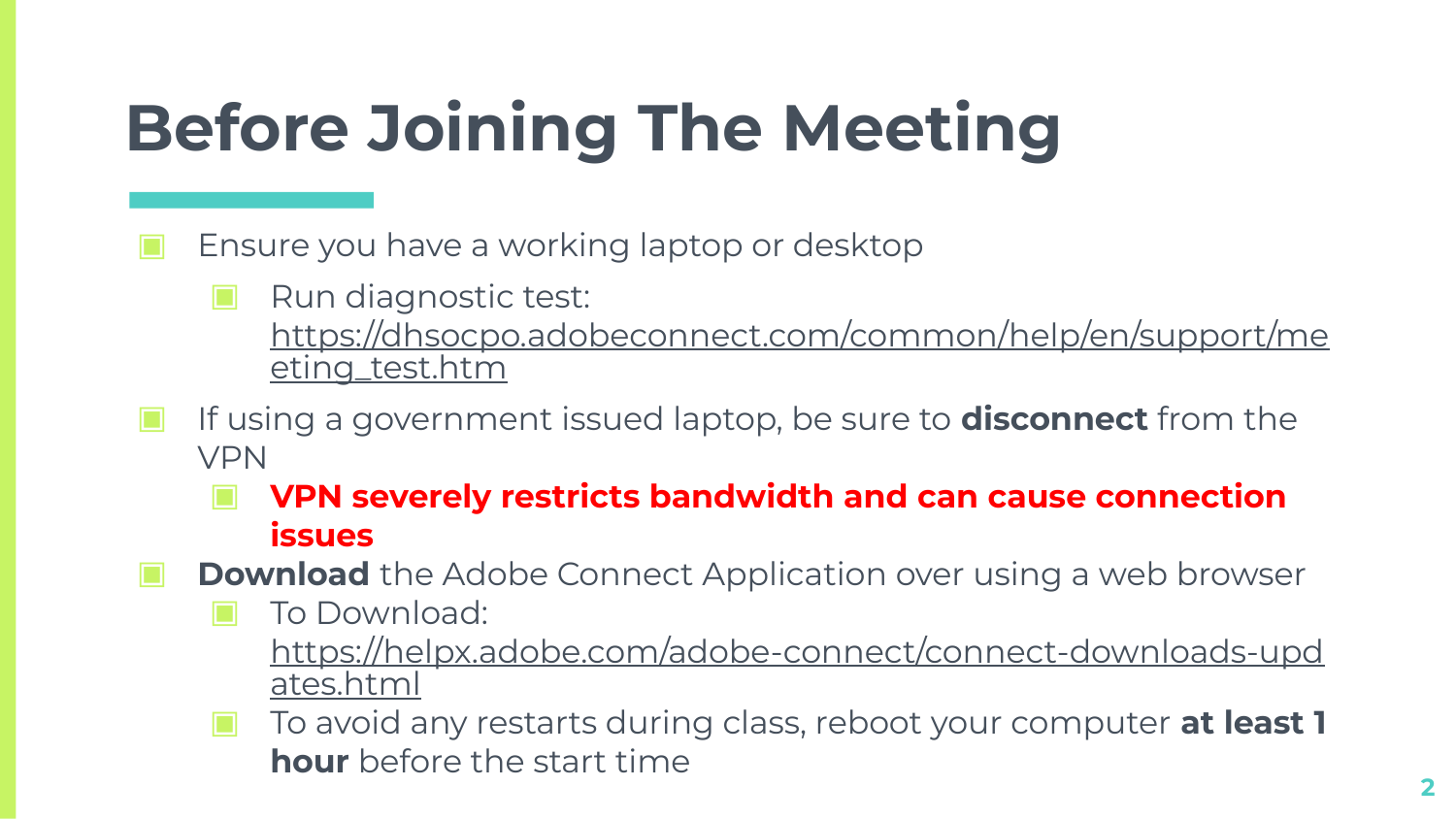

# Before Joining The Meeting
Ensure you have a working laptop or desktop
Run diagnostic test: https://dhsocpo.adobeconnect.com/common/help/en/support/meeting_test.htm
If using a government issued laptop, be sure to disconnect from the VPN
VPN severely restricts bandwidth and can cause connection issues
Download the Adobe Connect Application over using a web browser
To Download: https://helpx.adobe.com/adobe-connect/connect-downloads-updates.html
To avoid any restarts during class, reboot your computer at least 1 hour before the start time

2